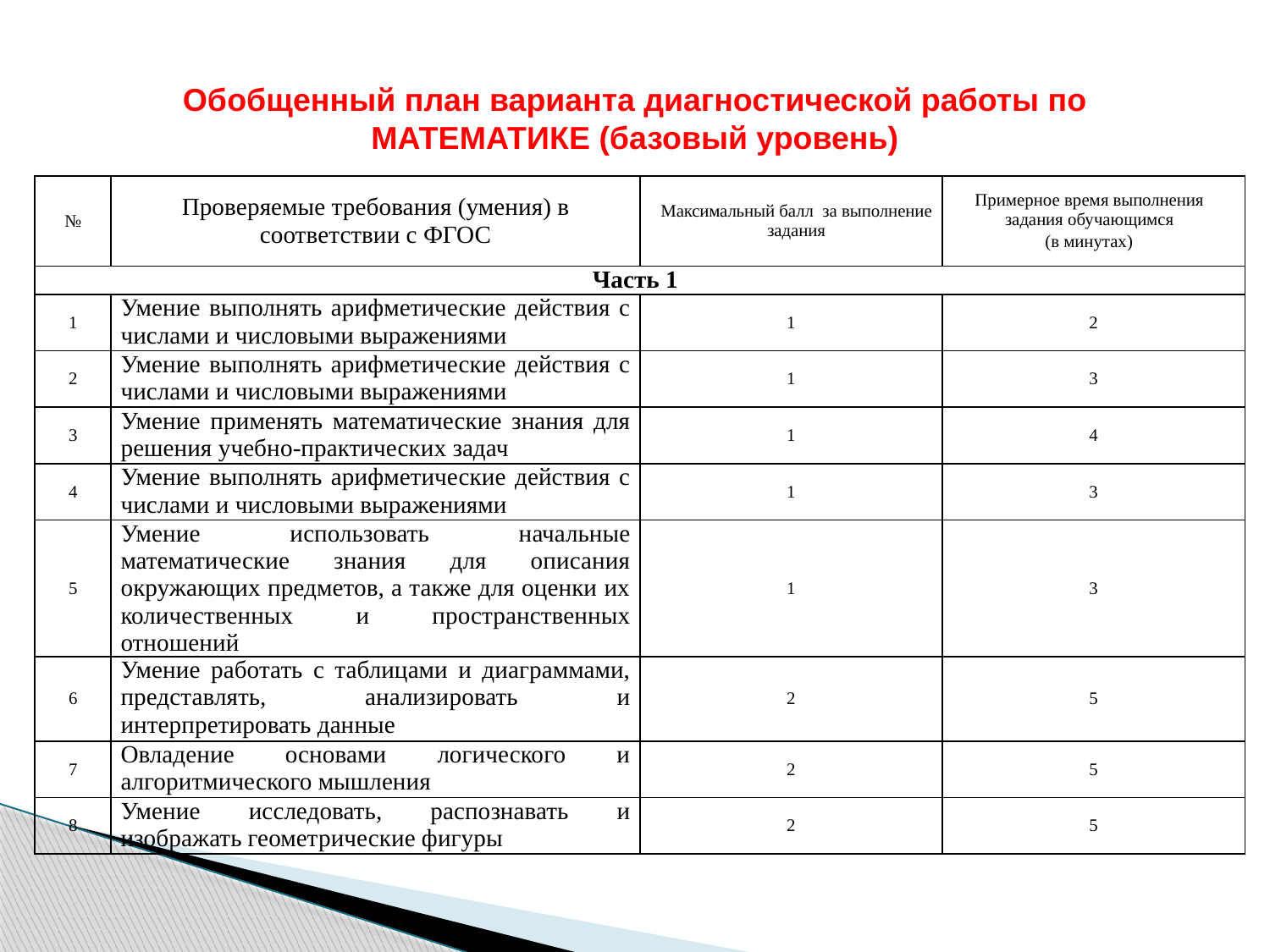

# Обобщенный план варианта диагностической работы по МАТЕМАТИКЕ (базовый уровень)
| № | Проверяемые требования (умения) в соответствии с ФГОС | Максимальный балл за выполнение задания | Примерное время выполнения задания обучающимся (в минутах) |
| --- | --- | --- | --- |
| Часть 1 |  |  |  |
| 1 | Умение выполнять арифметические действия с числами и числовыми выражениями | 1 | 2 |
| 2 | Умение выполнять арифметические действия с числами и числовыми выражениями | 1 | 3 |
| 3 | Умение применять математические знания для решения учебно-практических задач | 1 | 4 |
| 4 | Умение выполнять арифметические действия с числами и числовыми выражениями | 1 | 3 |
| 5 | Умение использовать начальные математические знания для описания окружающих предметов, а также для оценки их количественных и пространственных отношений | 1 | 3 |
| 6 | Умение работать с таблицами и диаграммами, представлять, анализировать и интерпретировать данные | 2 | 5 |
| 7 | Овладение основами логического и алгоритмического мышления | 2 | 5 |
| 8 | Умение исследовать, распознавать и изображать геометрические фигуры | 2 | 5 |